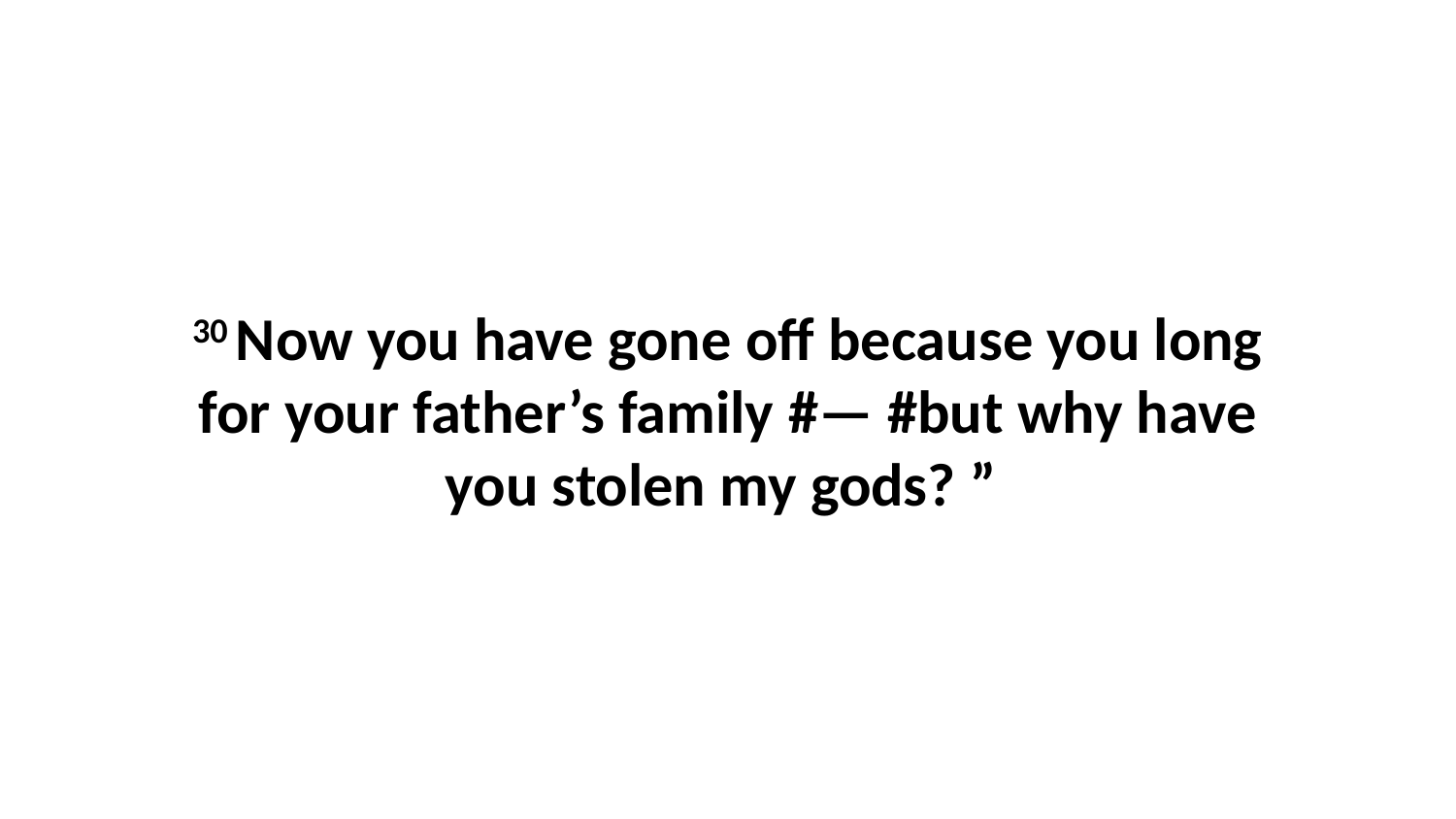

30 Now you have gone off because you long for your father’s family #— #but why have you stolen my gods? ”